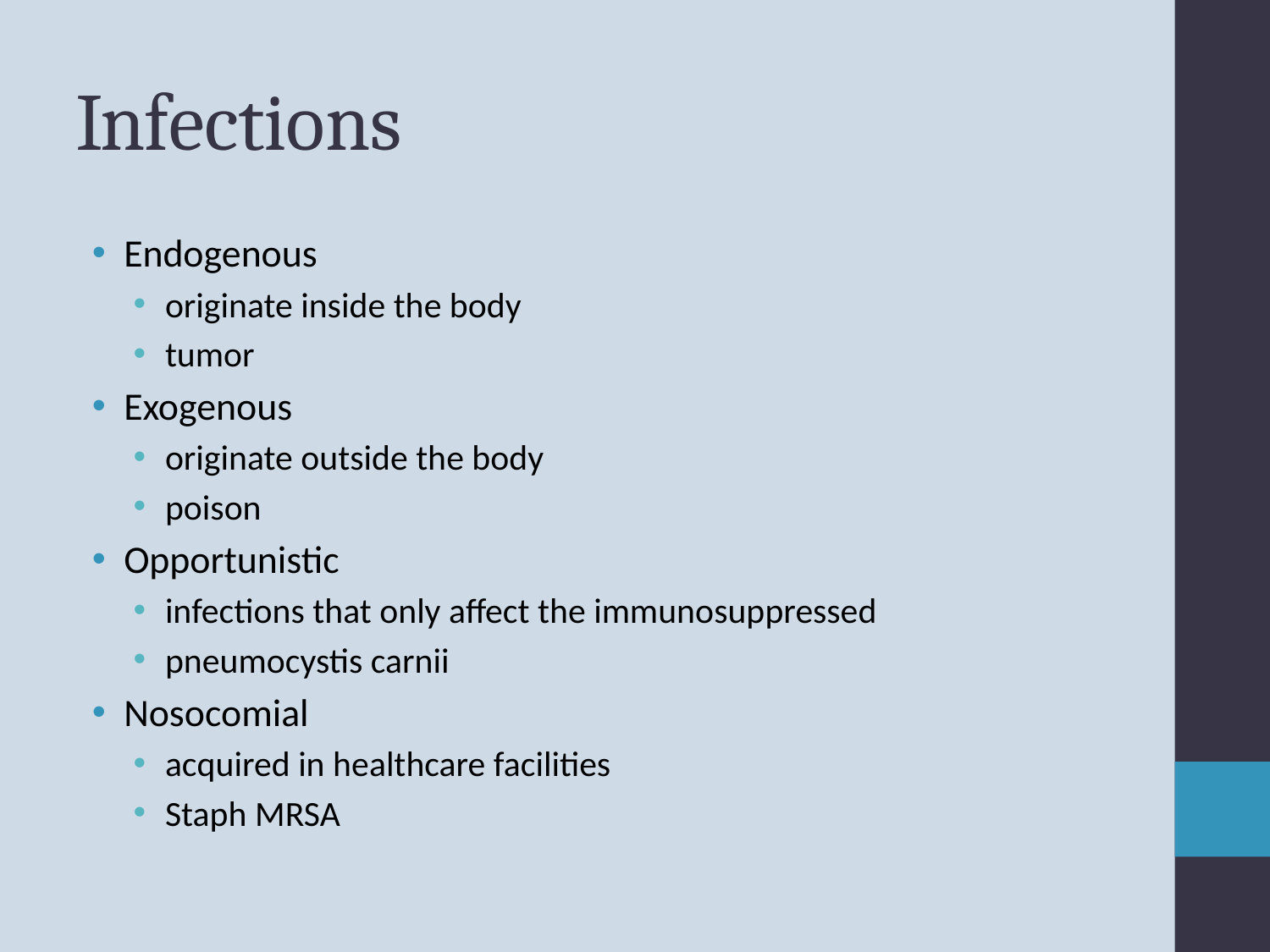

# Infections
Endogenous
originate inside the body
tumor
Exogenous
originate outside the body
poison
Opportunistic
infections that only affect the immunosuppressed
pneumocystis carnii
Nosocomial
acquired in healthcare facilities
Staph MRSA